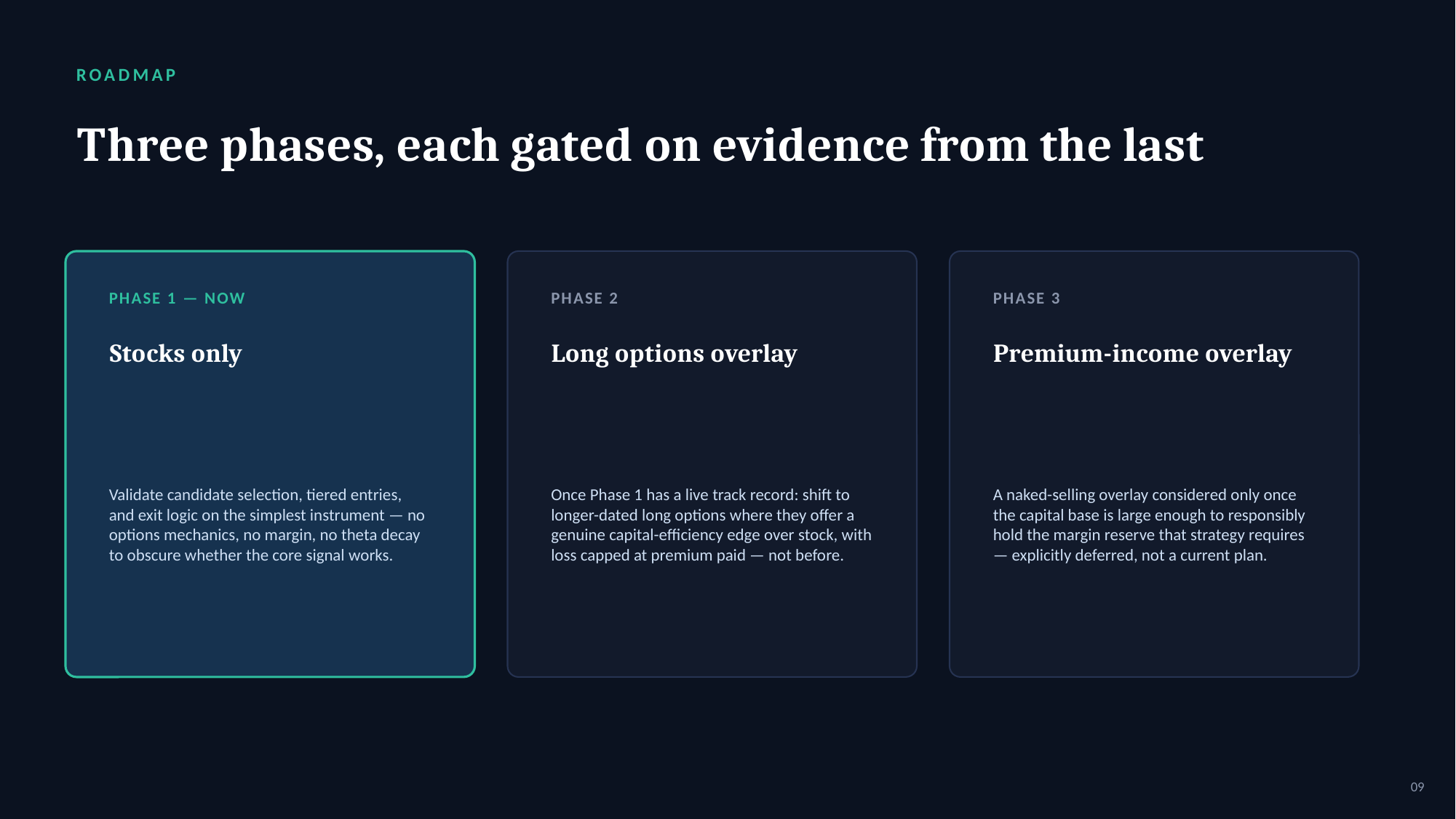

ROADMAP
Three phases, each gated on evidence from the last

PHASE 1 — NOW
PHASE 2
PHASE 3
Stocks only
Long options overlay
Premium-income overlay
Validate candidate selection, tiered entries, and exit logic on the simplest instrument — no options mechanics, no margin, no theta decay to obscure whether the core signal works.
Once Phase 1 has a live track record: shift to longer-dated long options where they offer a genuine capital-efficiency edge over stock, with loss capped at premium paid — not before.
A naked-selling overlay considered only once the capital base is large enough to responsibly hold the margin reserve that strategy requires — explicitly deferred, not a current plan.
09